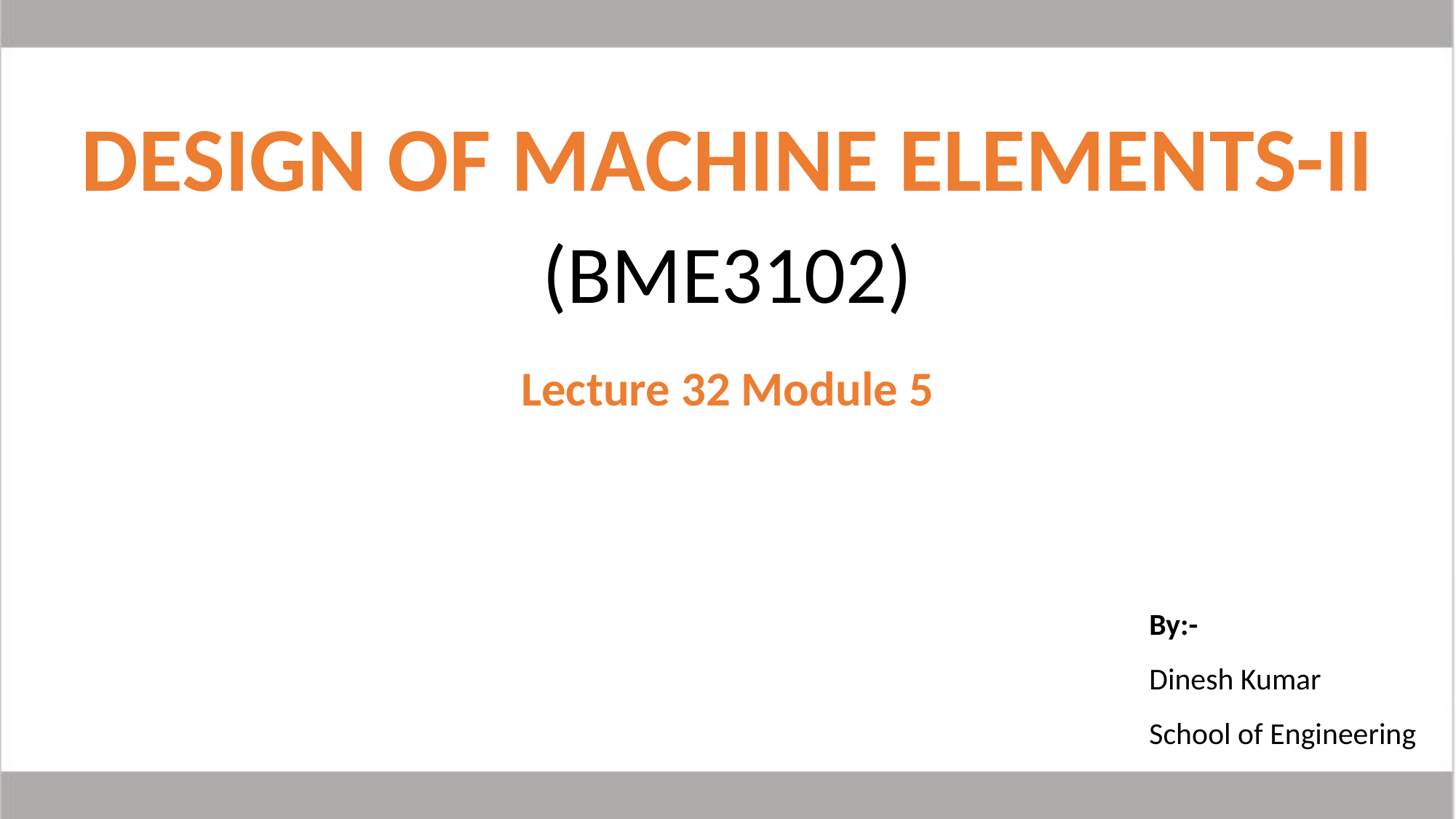

DESIGN OF MACHINE ELEMENTS-II
(BME3102)
Lecture 32 Module 5
By:-
Dinesh Kumar
School of Engineering